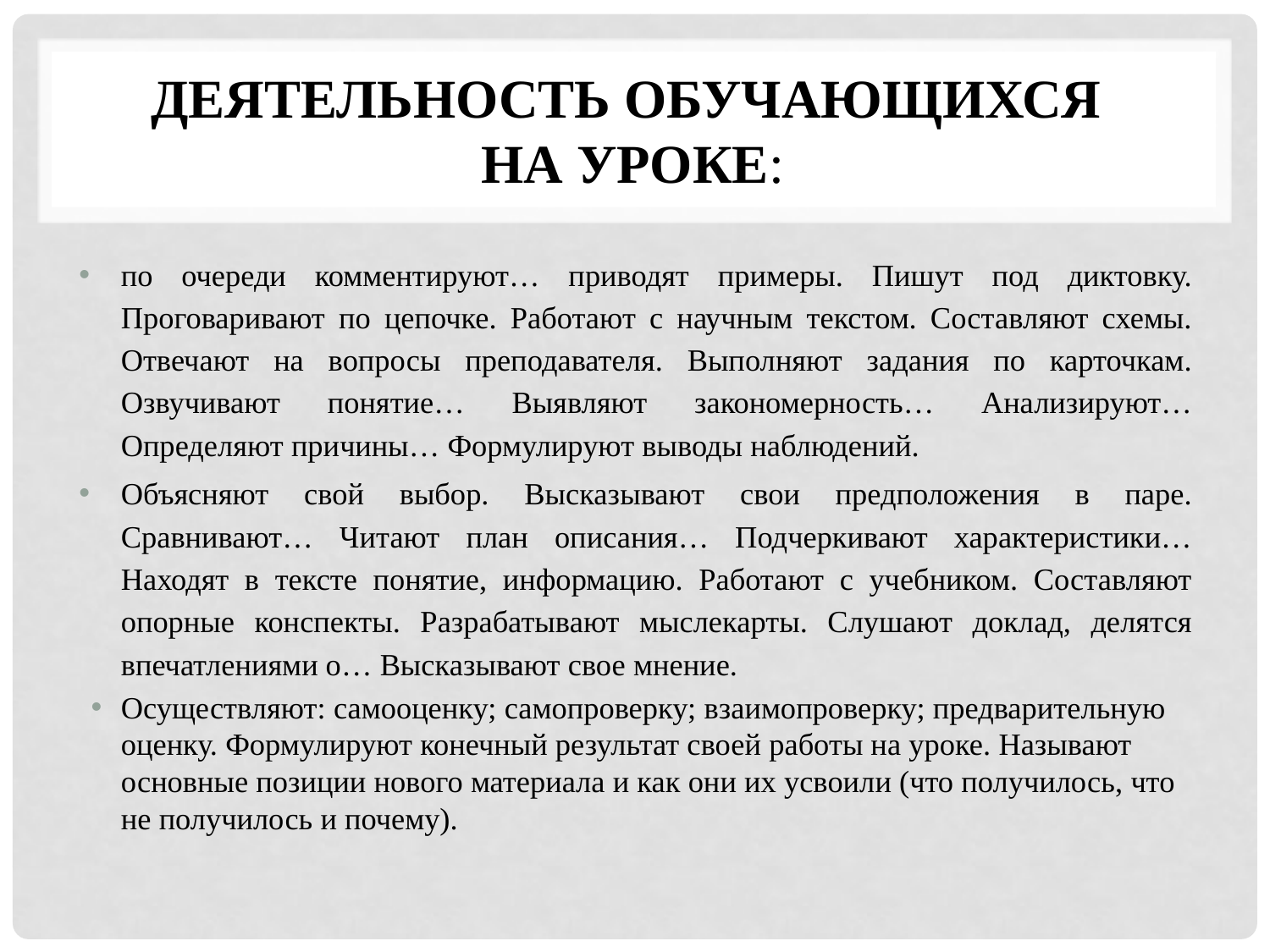

# Деятельность обучающихся на уроке:
по очереди комментируют… приводят примеры. Пишут под диктовку. Проговаривают по цепочке. Работают с научным текстом. Составляют схемы. Отвечают на вопросы преподавателя. Выполняют задания по карточкам. Озвучивают понятие… Выявляют закономерность… Анализируют… Определяют причины… Формулируют выводы наблюдений.
Объясняют свой выбор. Высказывают свои предположения в паре. Сравнивают… Читают план описания… Подчеркивают характеристики… Находят в тексте понятие, информацию. Работают с учебником. Составляют опорные конспекты. Разрабатывают мыслекарты. Слушают доклад, делятся впечатлениями о… Высказывают свое мнение.
Осуществляют: самооценку; самопроверку; взаимопроверку; предварительную оценку. Формулируют конечный результат своей работы на уроке. Называют основные позиции нового материала и как они их усвоили (что получилось, что не получилось и почему).